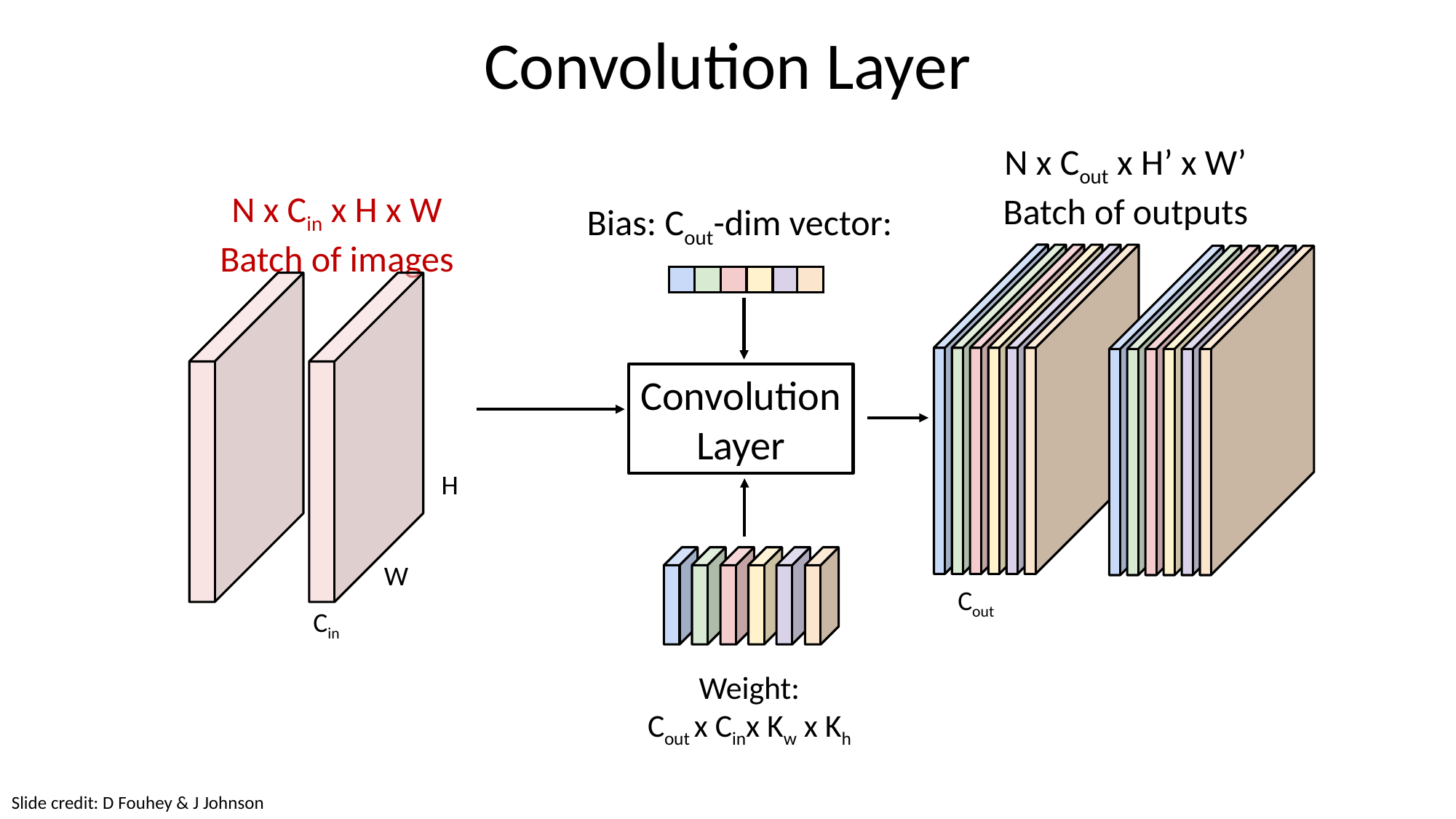

# Convolution Layer
N x Cout x H’ x W’
Batch of outputs
N x Cin x H x W
Batch of images
Bias: Cout-dim vector:

Convolution Layer
H
W

Cout
Cin
Weight:
Cout x Cinx Kw x Kh
Slide credit: D Fouhey & J Johnson